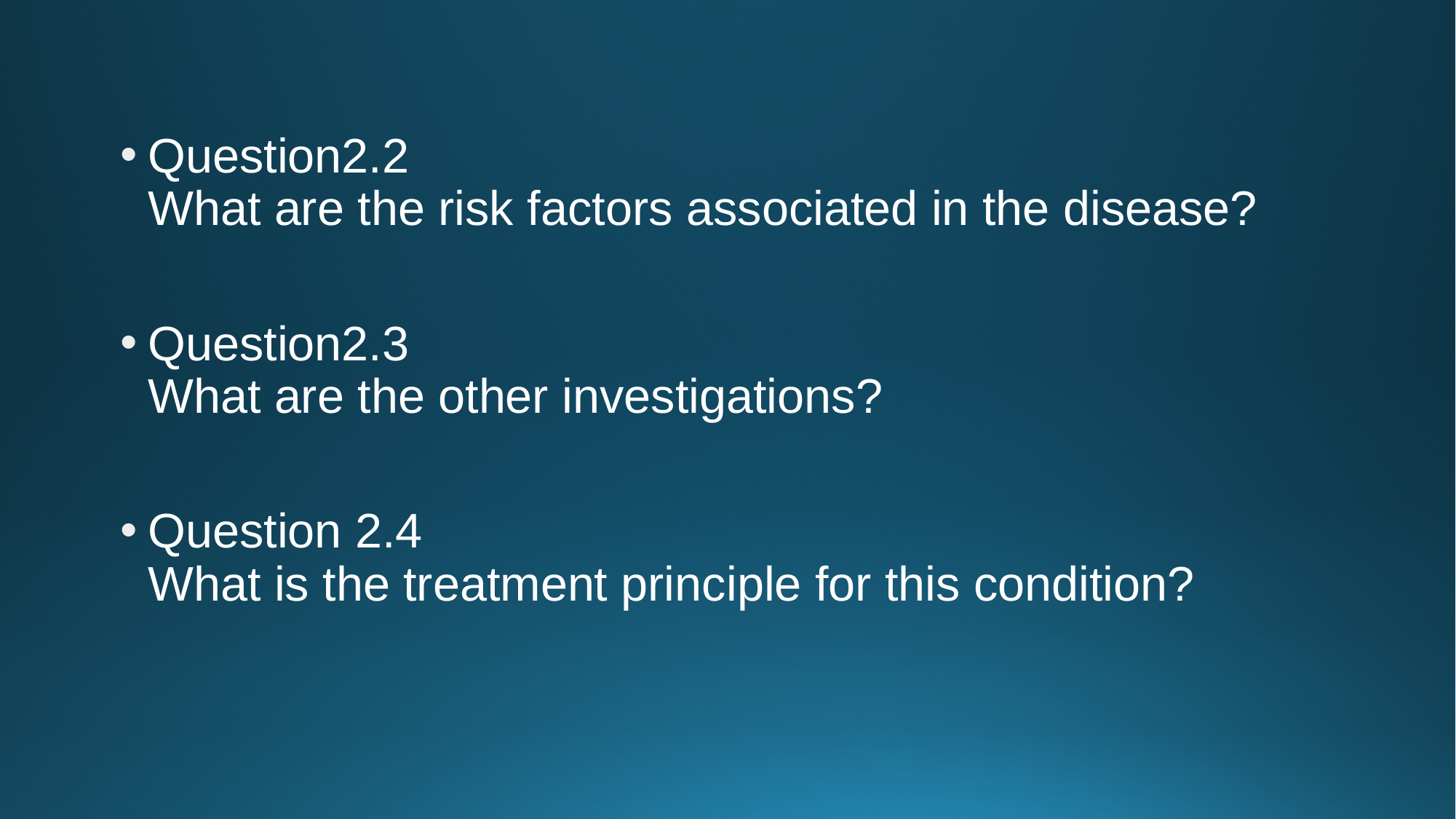

Question2.2
What are the risk factors associated in the disease?

Question2.3
What are the other investigations?

Question 2.4
What is the treatment principle for this condition?